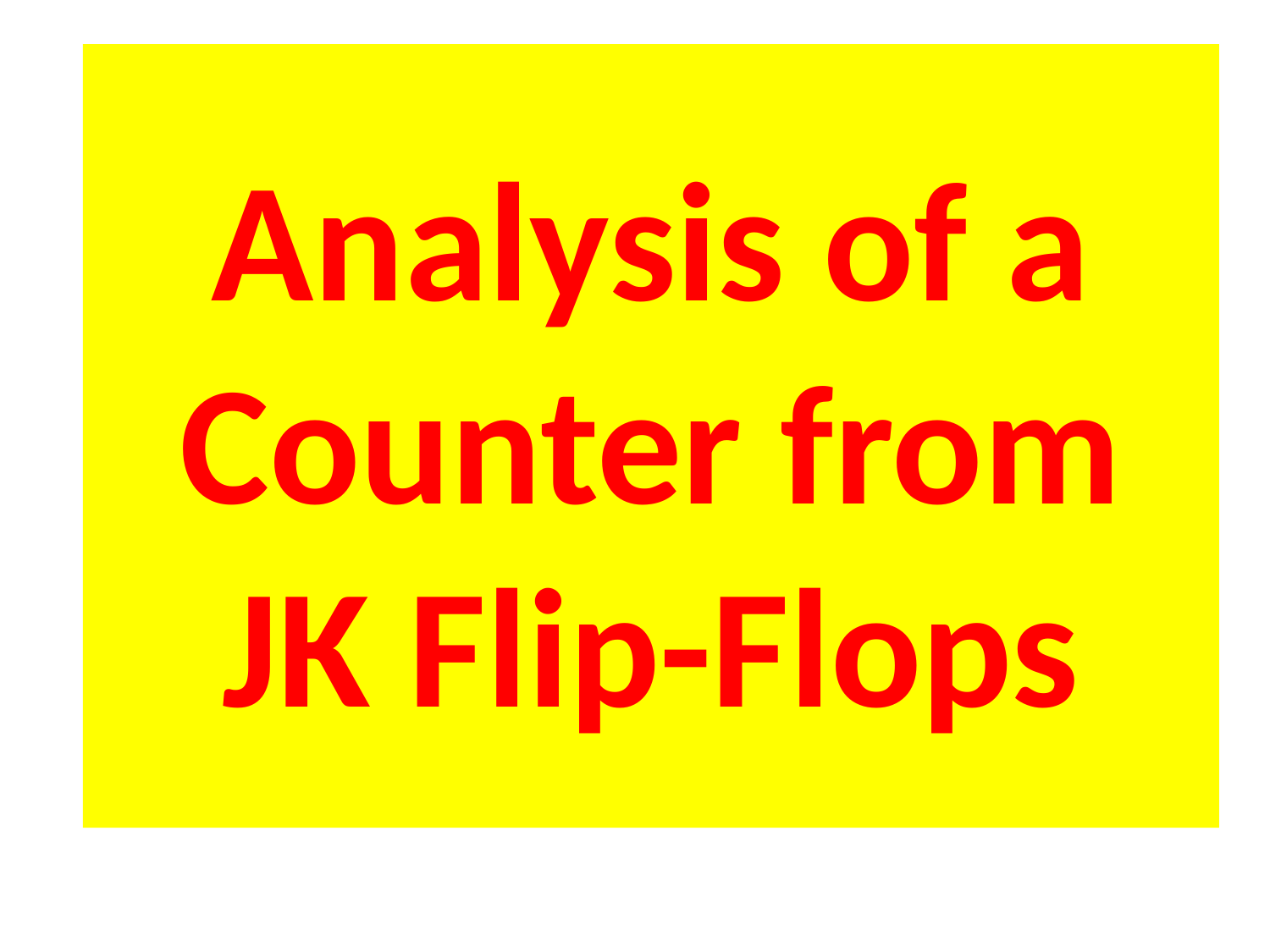

# Analysis of a Counter from JK Flip-Flops